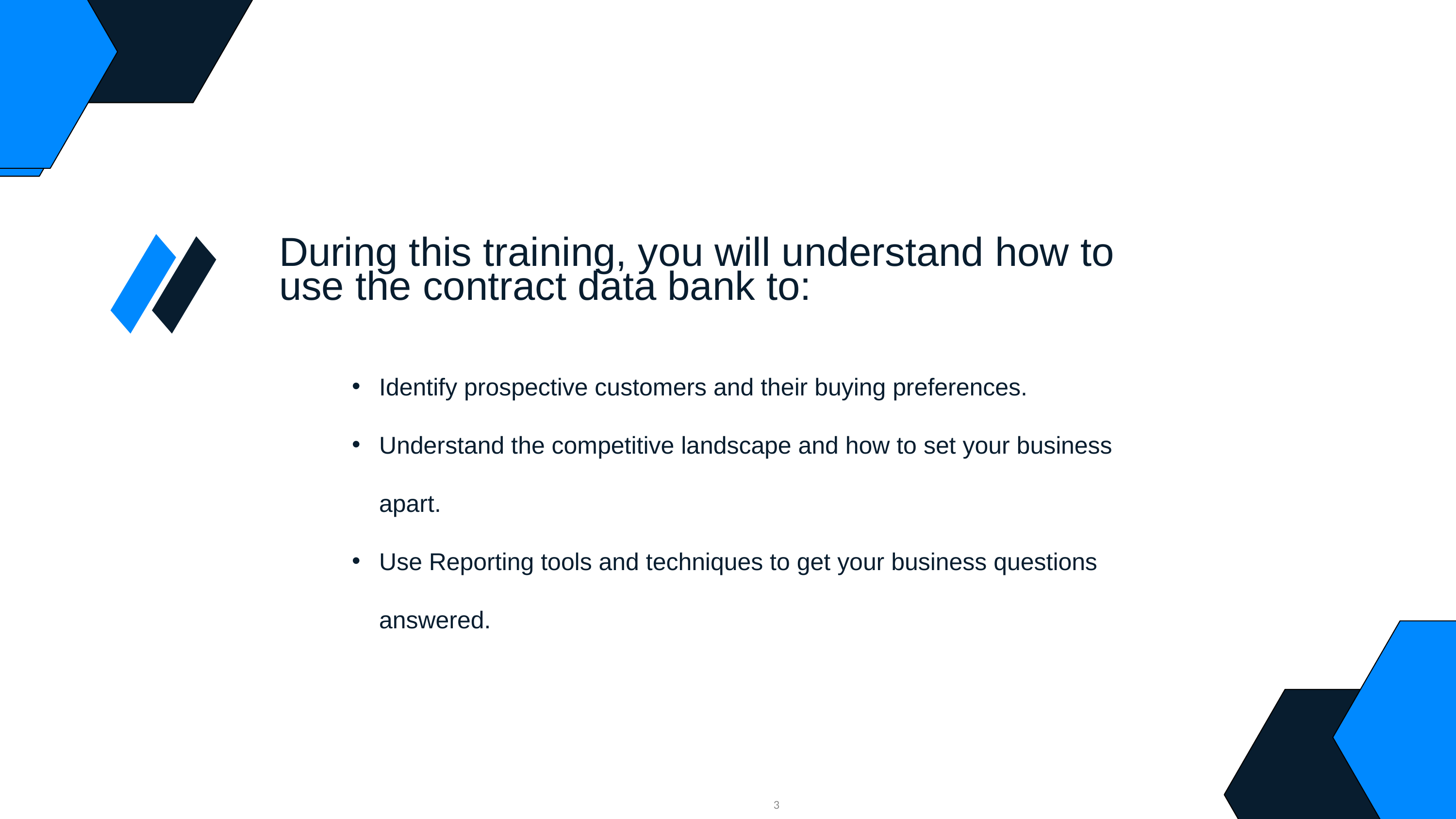

During this training, you will understand how to use the contract data bank to:

Identify prospective customers and their buying preferences.
Understand the competitive landscape and how to set your business apart.
Use Reporting tools and techniques to get your business questions answered.

3